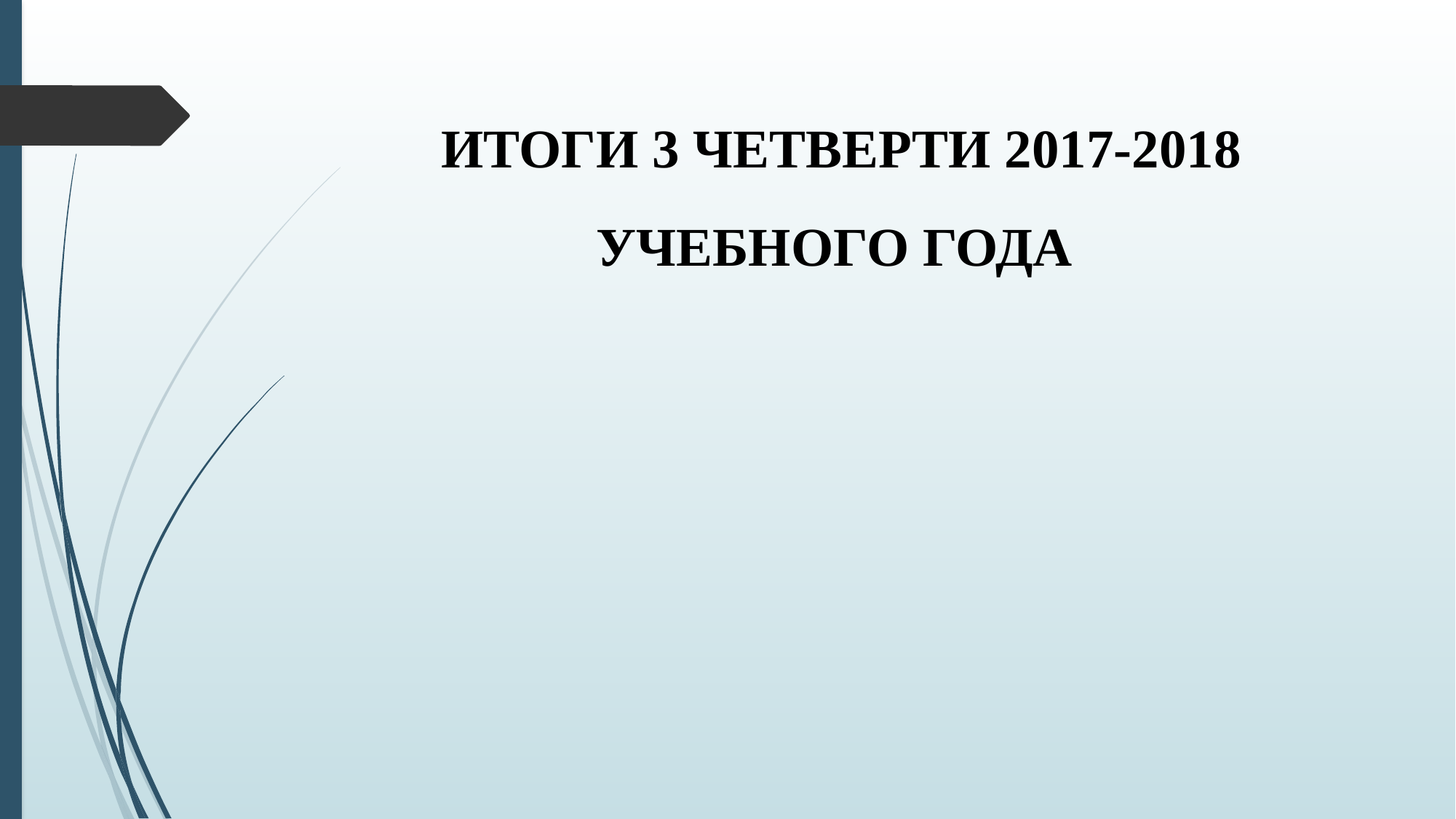

# ИТОГИ 3 ЧЕТВЕРТИ 2017-2018 УЧЕБНОГО ГОДА